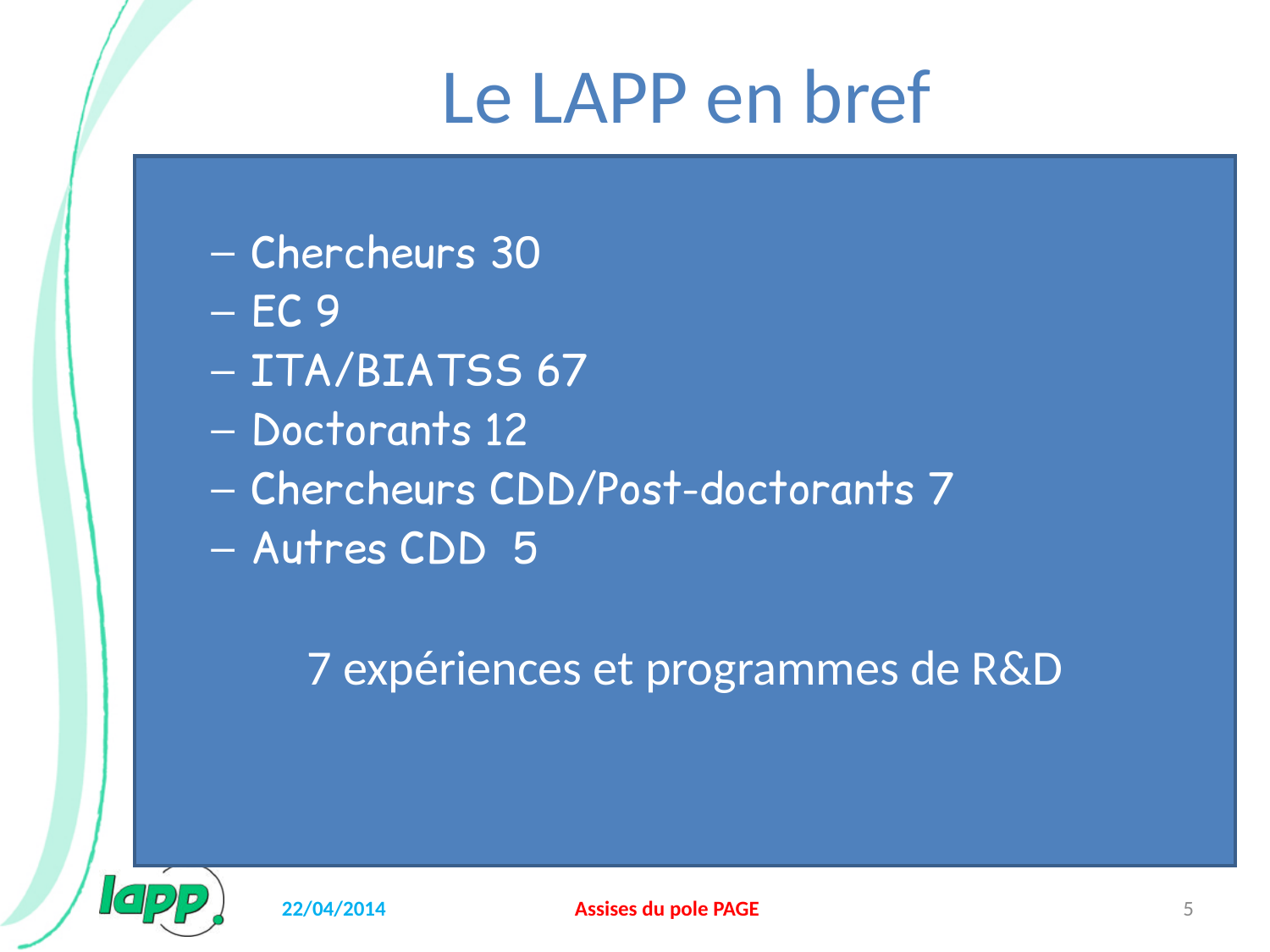

# Le LAPP en bref

Chercheurs 30
EC 9
ITA/BIATSS 67
Doctorants 12
Chercheurs CDD/Post-doctorants 7
Autres CDD  5

7 expériences et programmes de R&D

22/04/2014
Assises du pole PAGE
5